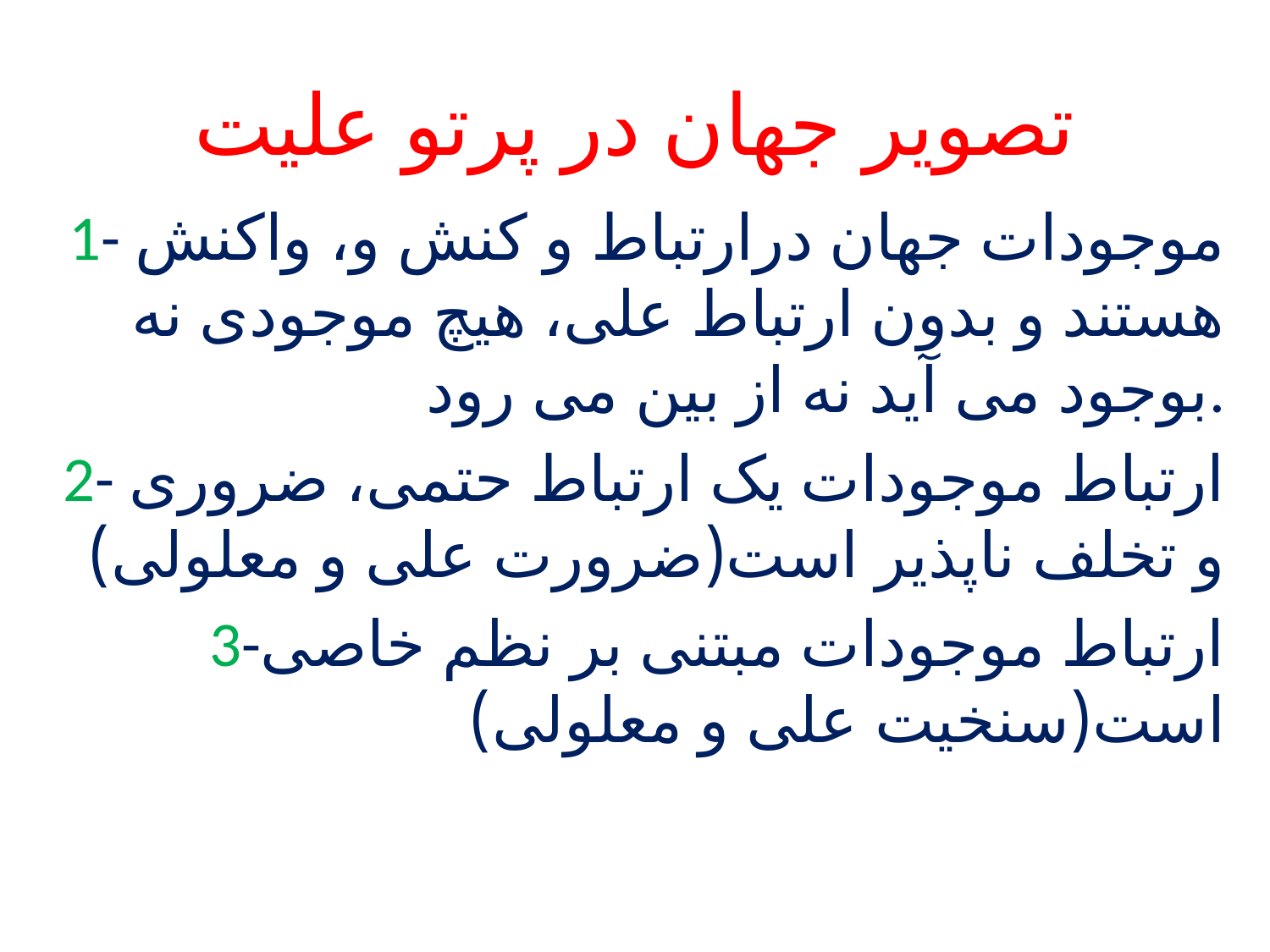

# تصویر جهان در پرتو علیت
1- موجودات جهان درارتباط و کنش و، واکنش هستند و بدون ارتباط علی، هیچ موجودی نه بوجود می آید نه از بین می رود.
2- ارتباط موجودات یک ارتباط حتمی، ضروری و تخلف ناپذیر است(ضرورت علی و معلولی)
3-ارتباط موجودات مبتنی بر نظم خاصی است(سنخیت علی و معلولی)